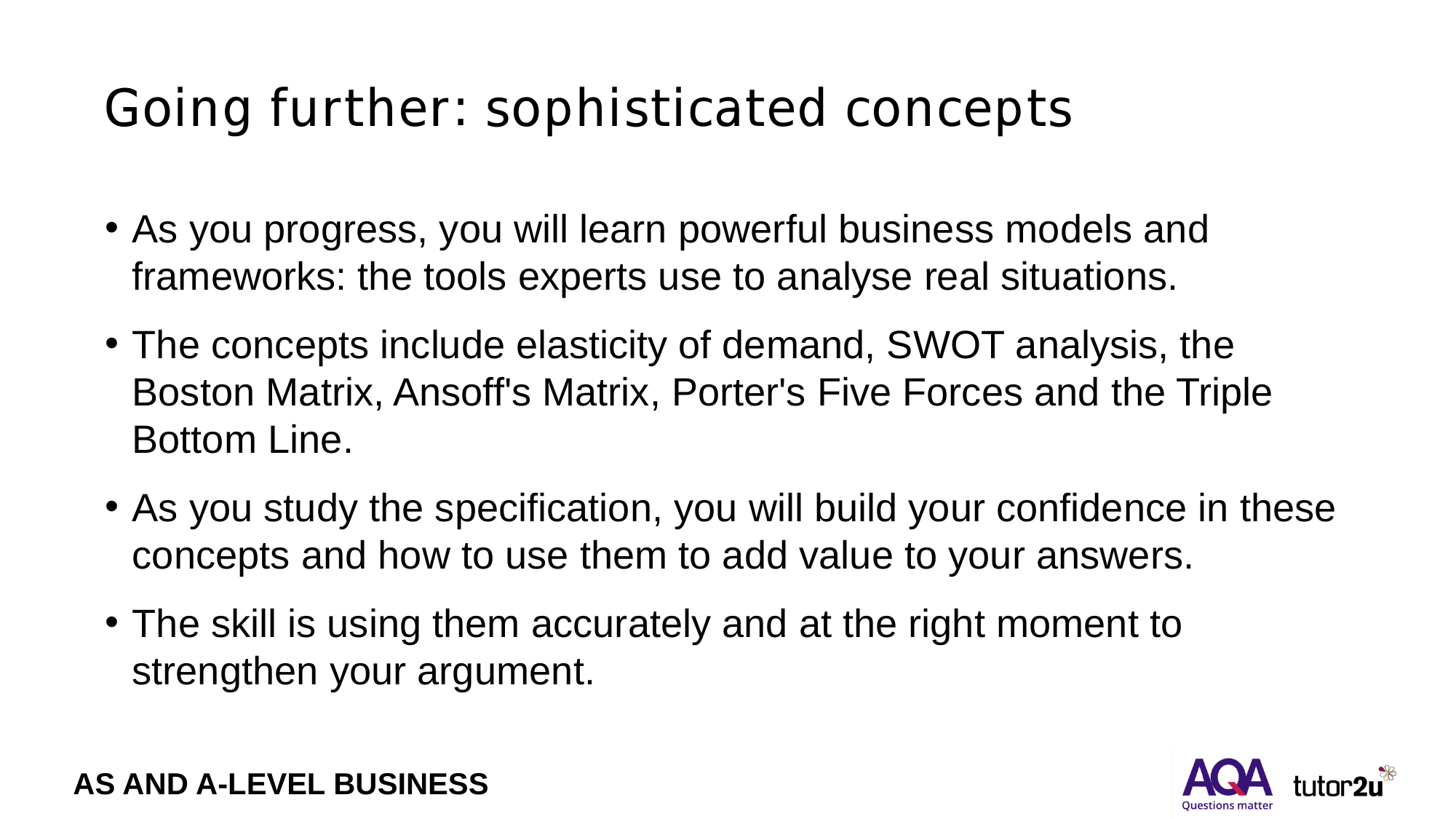

# Going further: sophisticated concepts
As you progress, you will learn powerful business models and frameworks: the tools experts use to analyse real situations.
The concepts include elasticity of demand, SWOT analysis, the Boston Matrix, Ansoff's Matrix, Porter's Five Forces and the Triple Bottom Line.
As you study the specification, you will build your confidence in these concepts and how to use them to add value to your answers.
The skill is using them accurately and at the right moment to strengthen your argument.